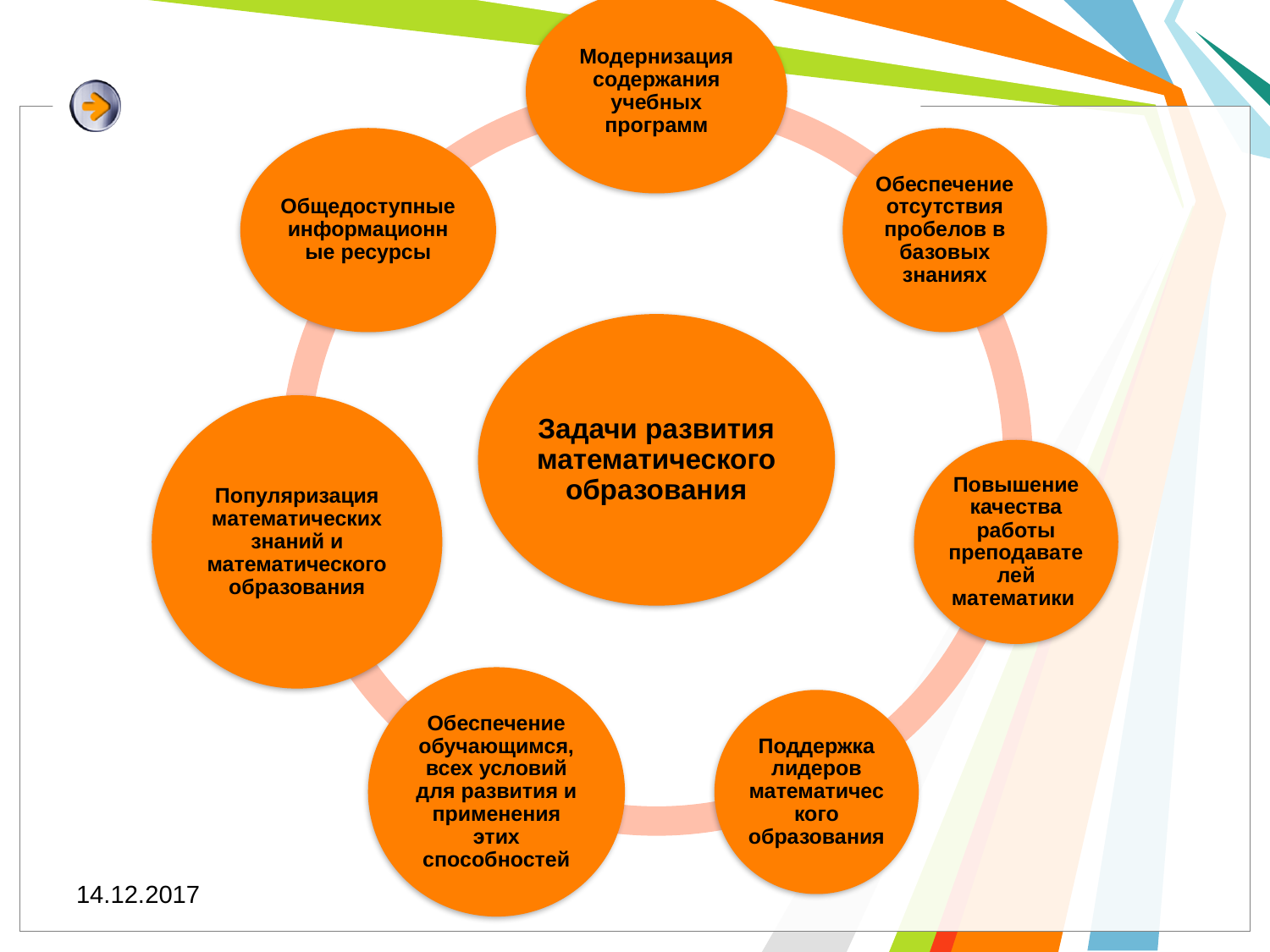

Задачи развития математического образования
Модернизация содержания учебных программ
Обеспечение отсутствия пробелов в базовых знаниях
Повышение качества работы преподавателей математики
Поддержка лидеров математического образования
Обеспечение обучающимся, всех условий для развития и применения этих способностей
Популяризация математических знаний и математического образования
Общедоступные информационные ресурсы
14.12.2017